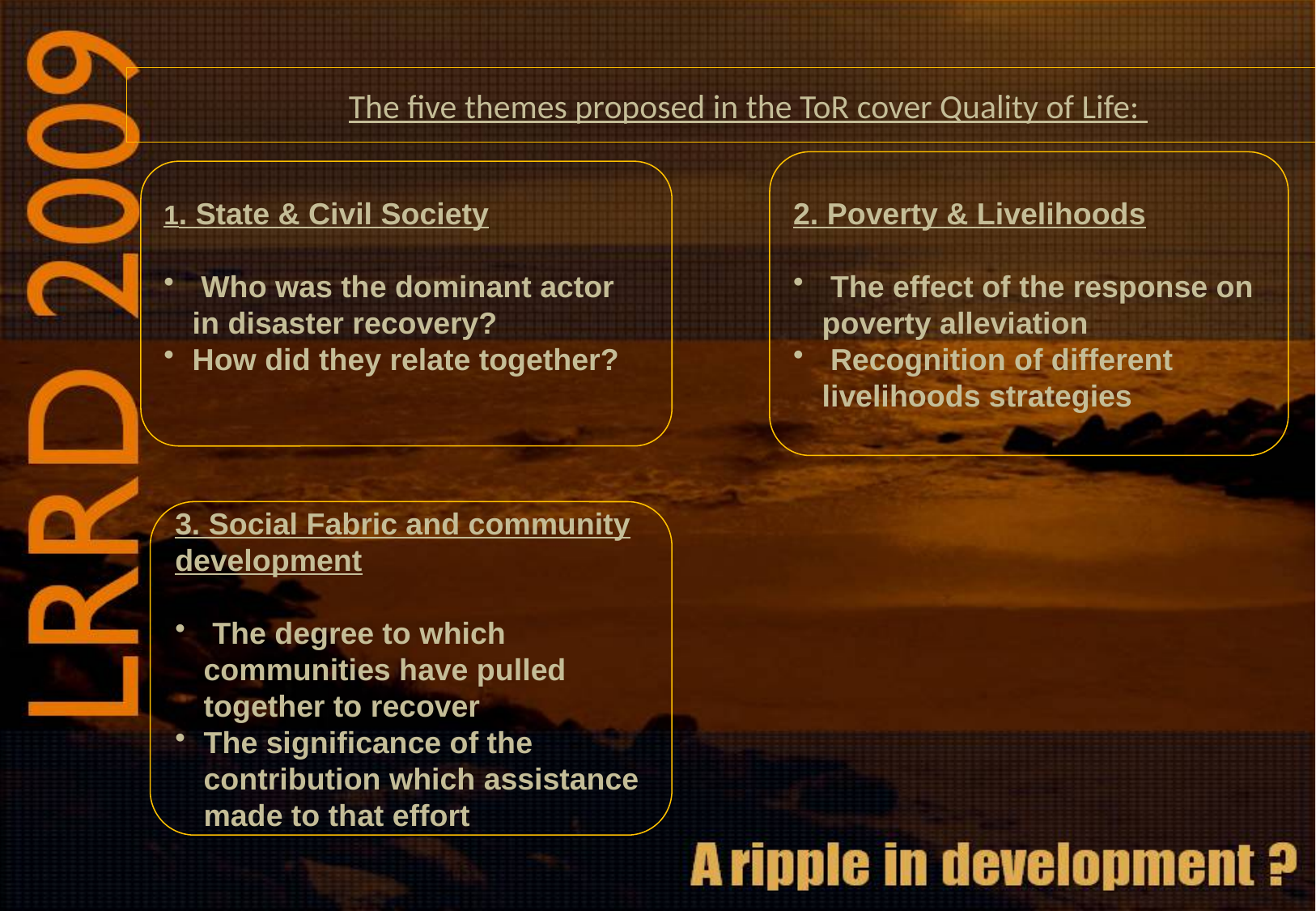

# The five themes proposed in the ToR cover Quality of Life:
2. Poverty & Livelihoods

 The effect of the response on poverty alleviation
 Recognition of different livelihoods strategies
1. State & Civil Society

 Who was the dominant actor in disaster recovery?
How did they relate together?

3. Social Fabric and community development

 The degree to which communities have pulled together to recover
The significance of the contribution which assistance made to that effort